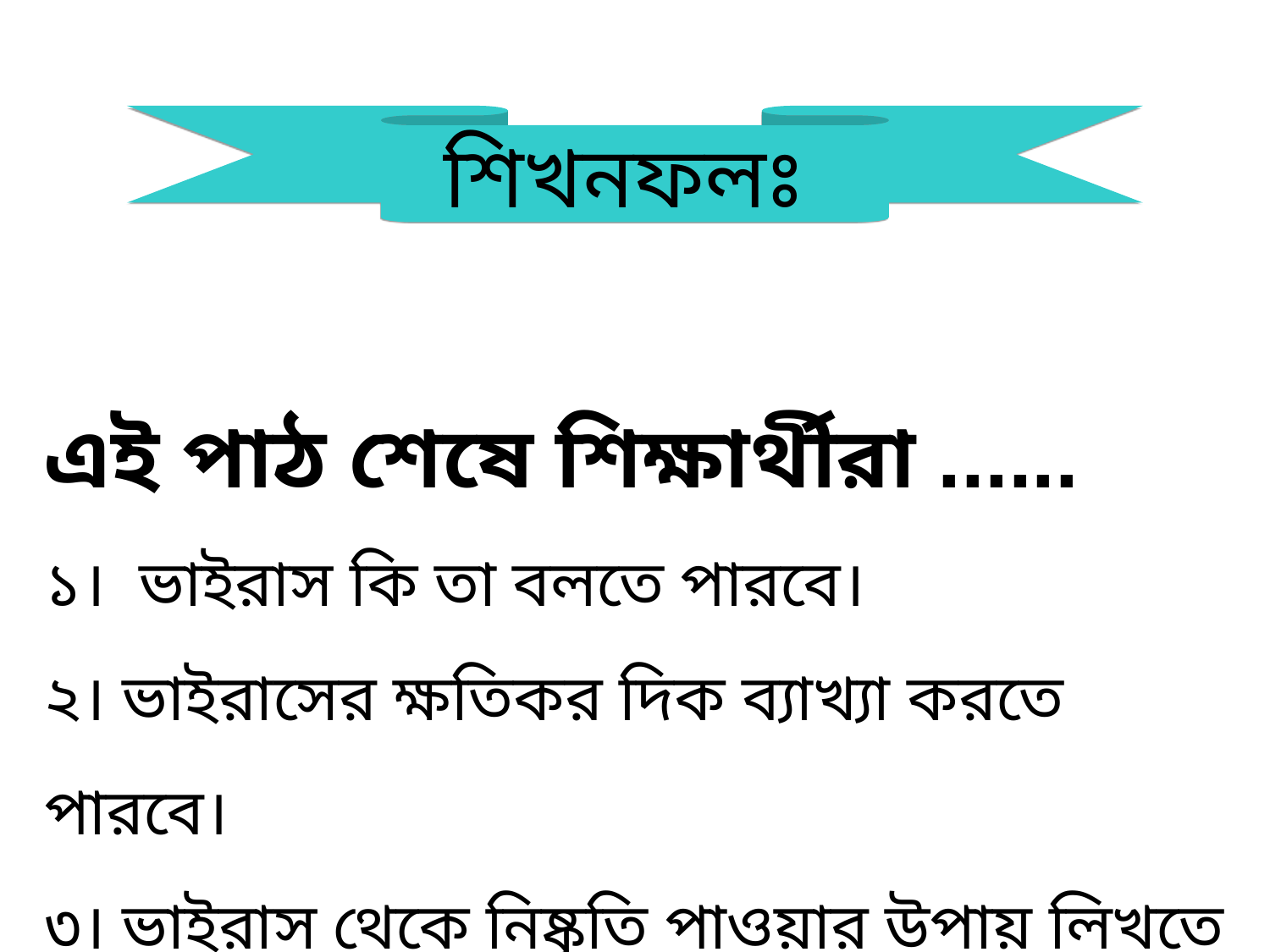

শিখনফলঃ
এই পাঠ শেষে শিক্ষার্থীরা ......
১।  ভাইরাস কি তা বলতে পারবে।
২। ভাইরাসের ক্ষতিকর দিক ব্যাখ্যা করতে পারবে।
৩। ভাইরাস থেকে নিষ্কৃতি পাওয়ার উপায় লিখতে পারবে।